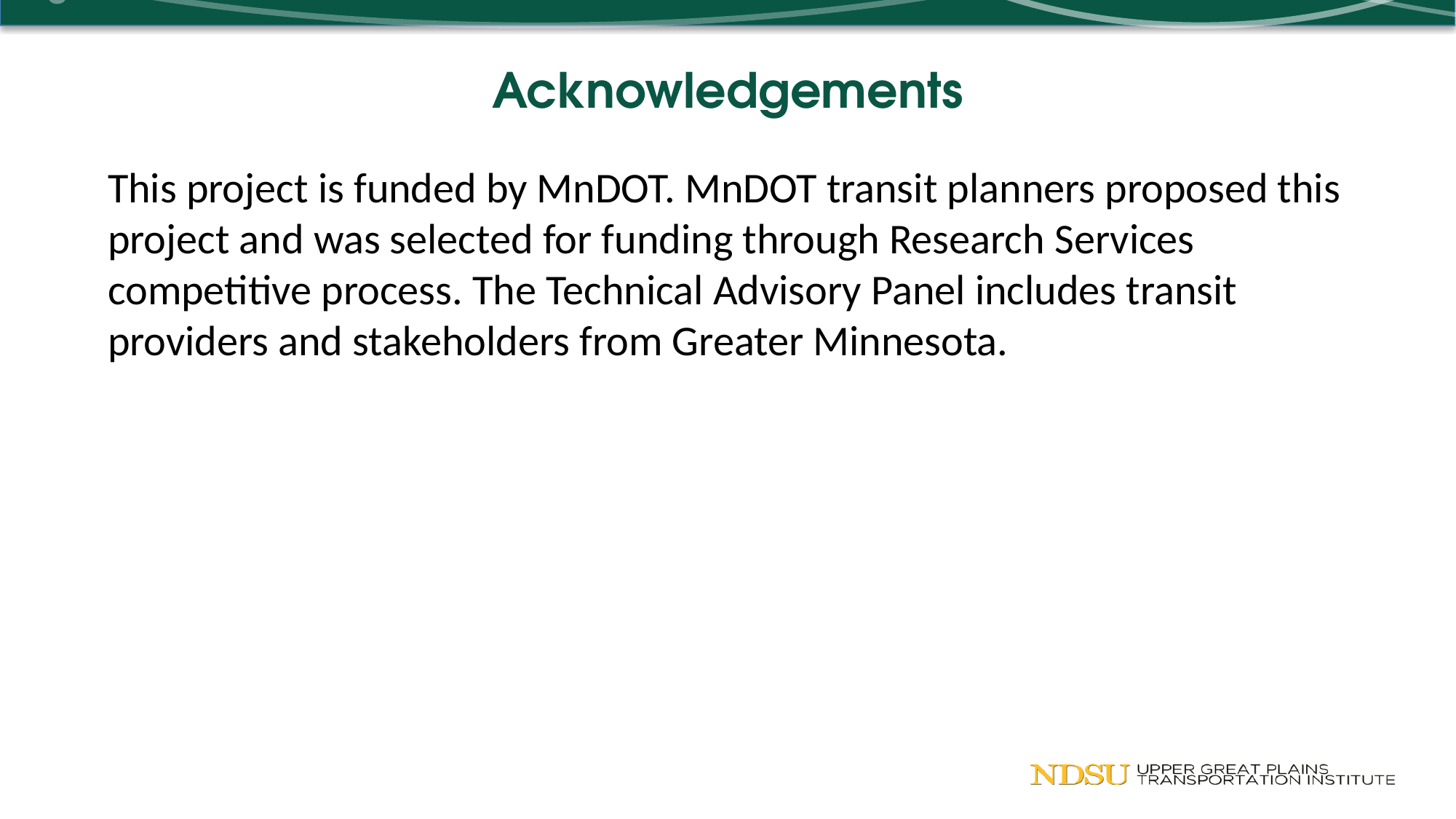

# Acknowledgements
This project is funded by MnDOT. MnDOT transit planners proposed this project and was selected for funding through Research Services competitive process. The Technical Advisory Panel includes transit providers and stakeholders from Greater Minnesota.